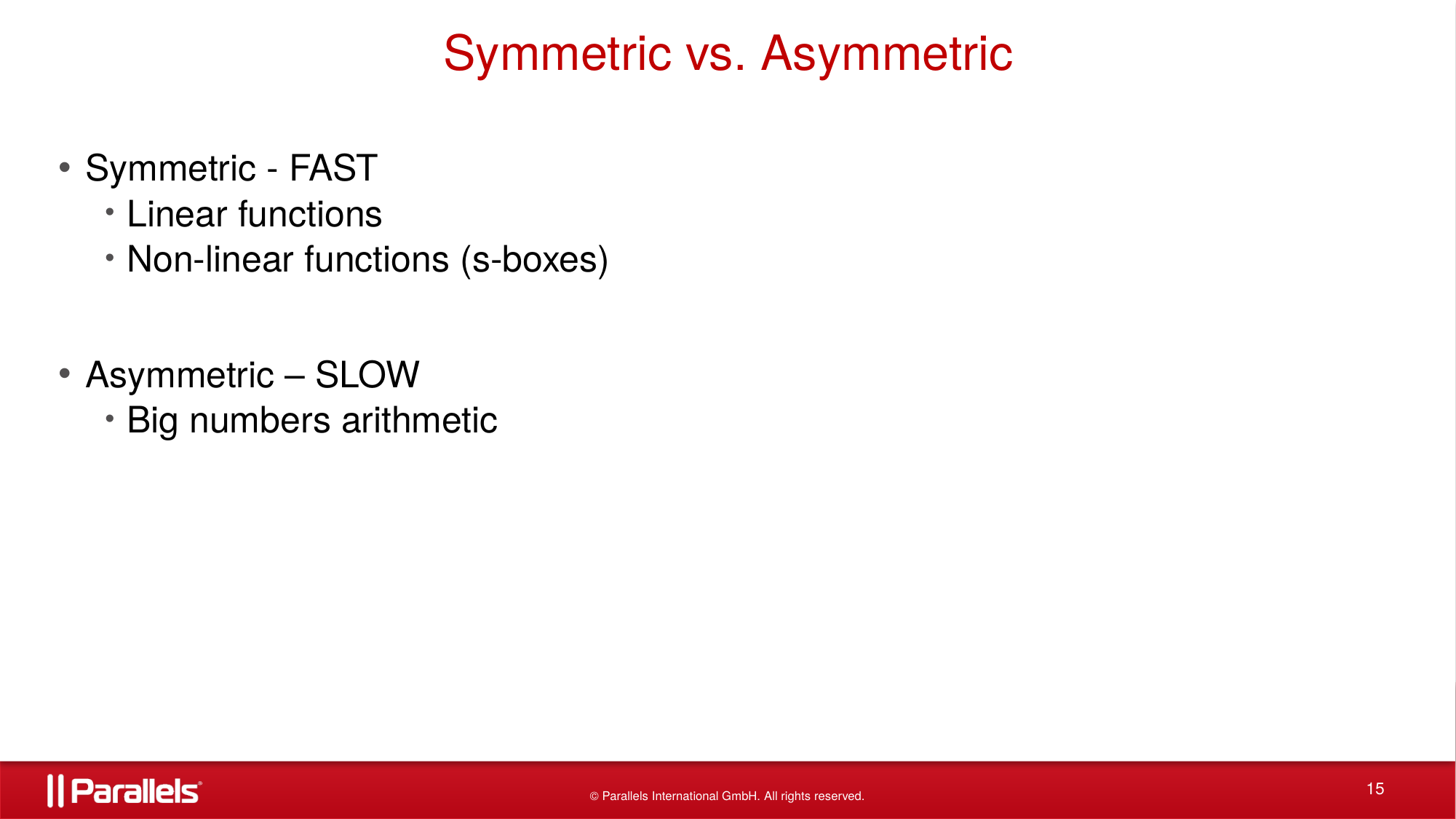

# Symmetric vs. Asymmetric

Symmetric - FAST
Linear functions
Non-linear functions (s-boxes)

Asymmetric – SLOW
Big numbers arithmetic